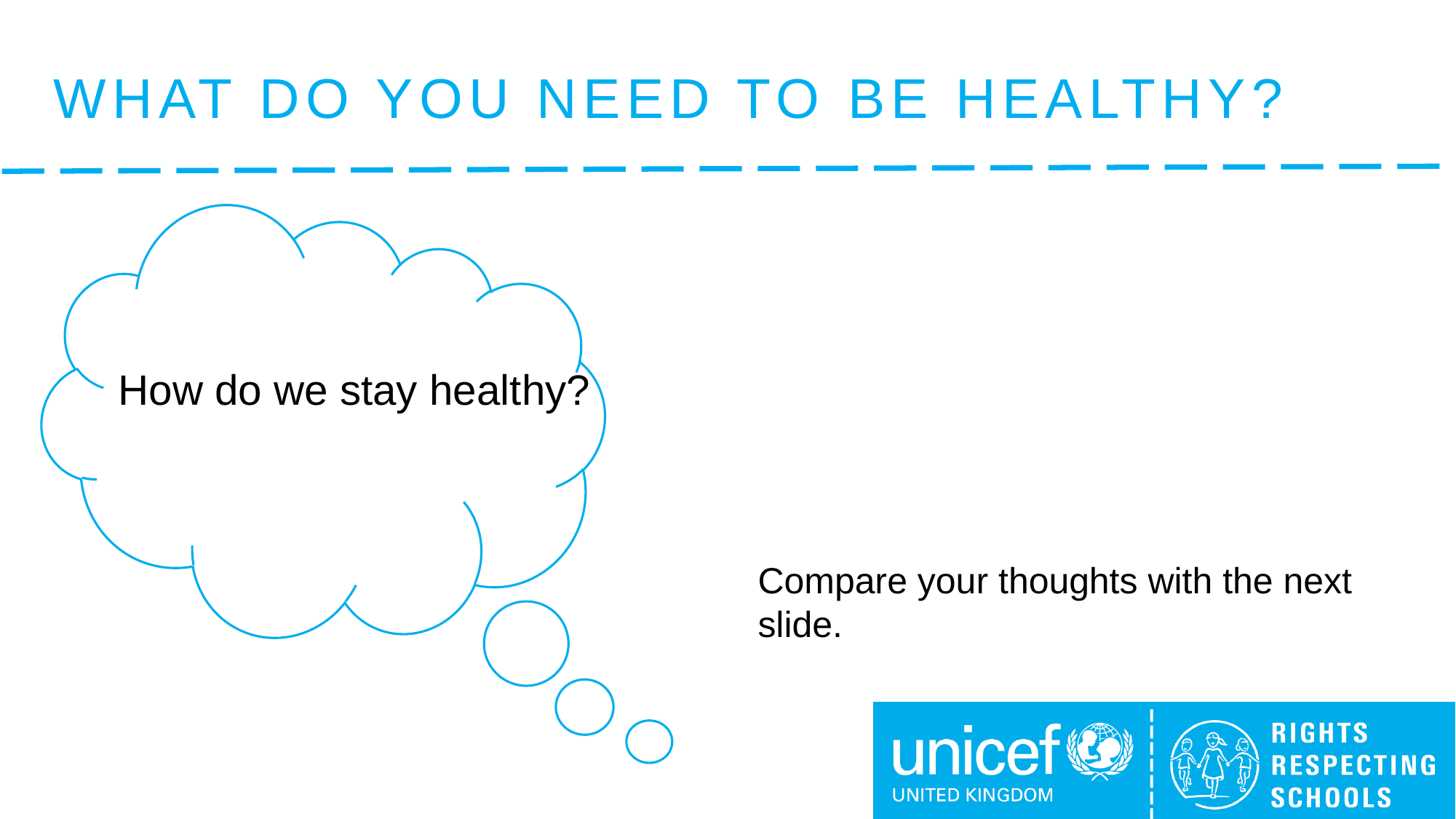

# What do you need to be healthy?

How do we stay healthy?

Compare your thoughts with the next slide.